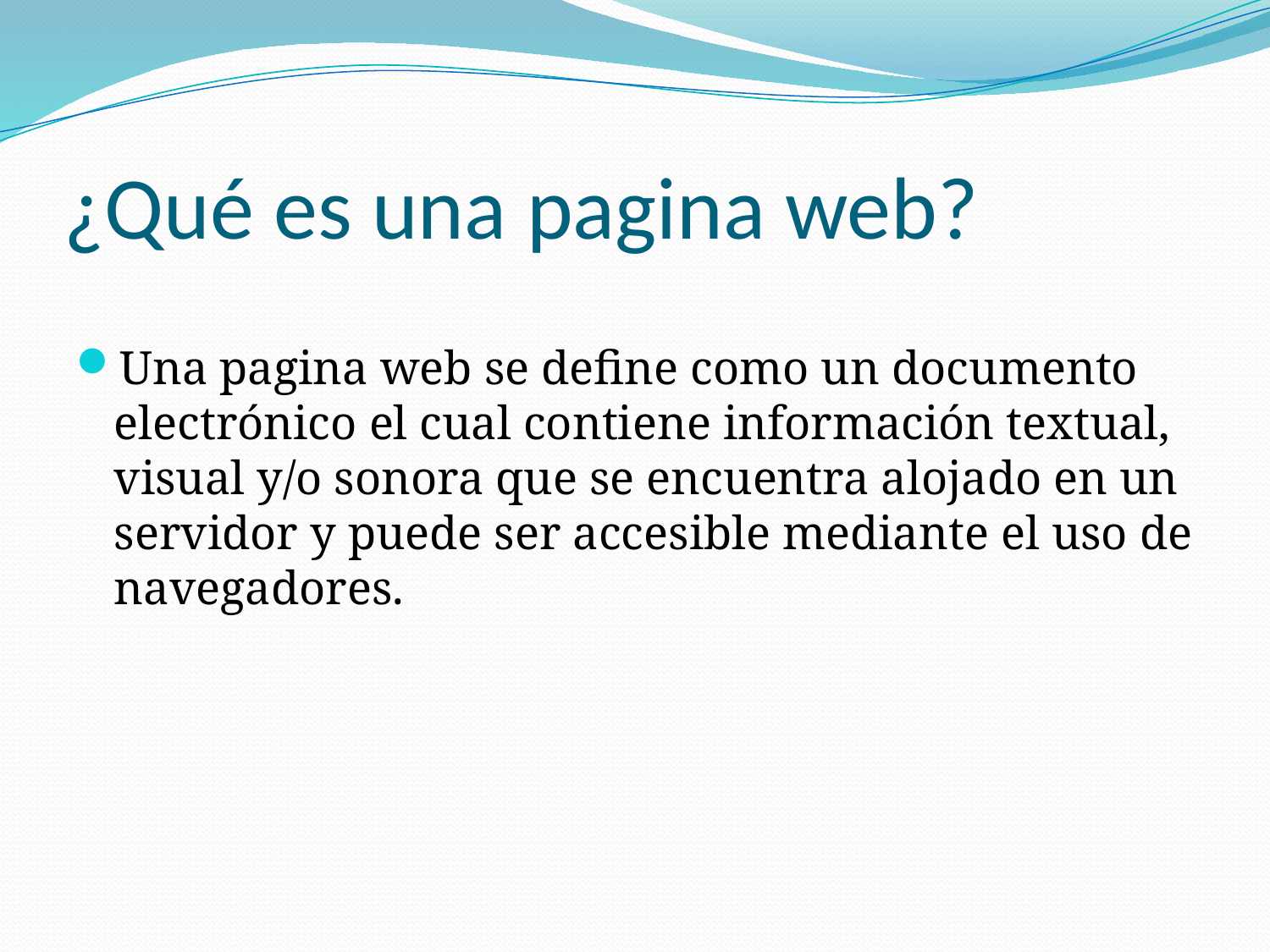

# ¿Qué es una pagina web?

Una pagina web se define como un documento electrónico el cual contiene información textual, visual y/o sonora que se encuentra alojado en un servidor y puede ser accesible mediante el uso de navegadores.